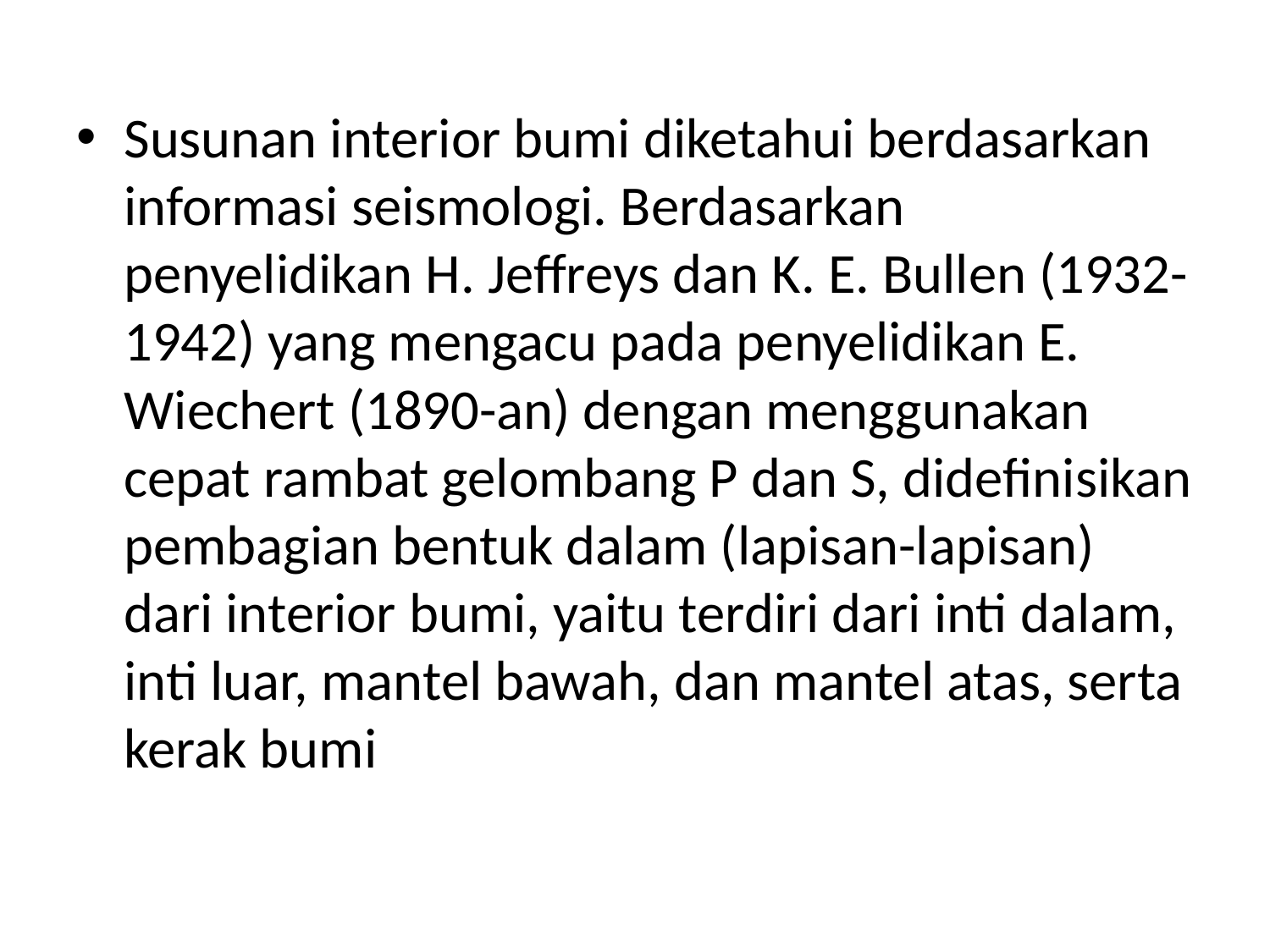

Susunan interior bumi diketahui berdasarkan informasi seismologi. Berdasarkan penyelidikan H. Jeffreys dan K. E. Bullen (1932-1942) yang mengacu pada penyelidikan E. Wiechert (1890-an) dengan menggunakan cepat rambat gelombang P dan S, didefinisikan pembagian bentuk dalam (lapisan-lapisan) dari interior bumi, yaitu terdiri dari inti dalam, inti luar, mantel bawah, dan mantel atas, serta kerak bumi